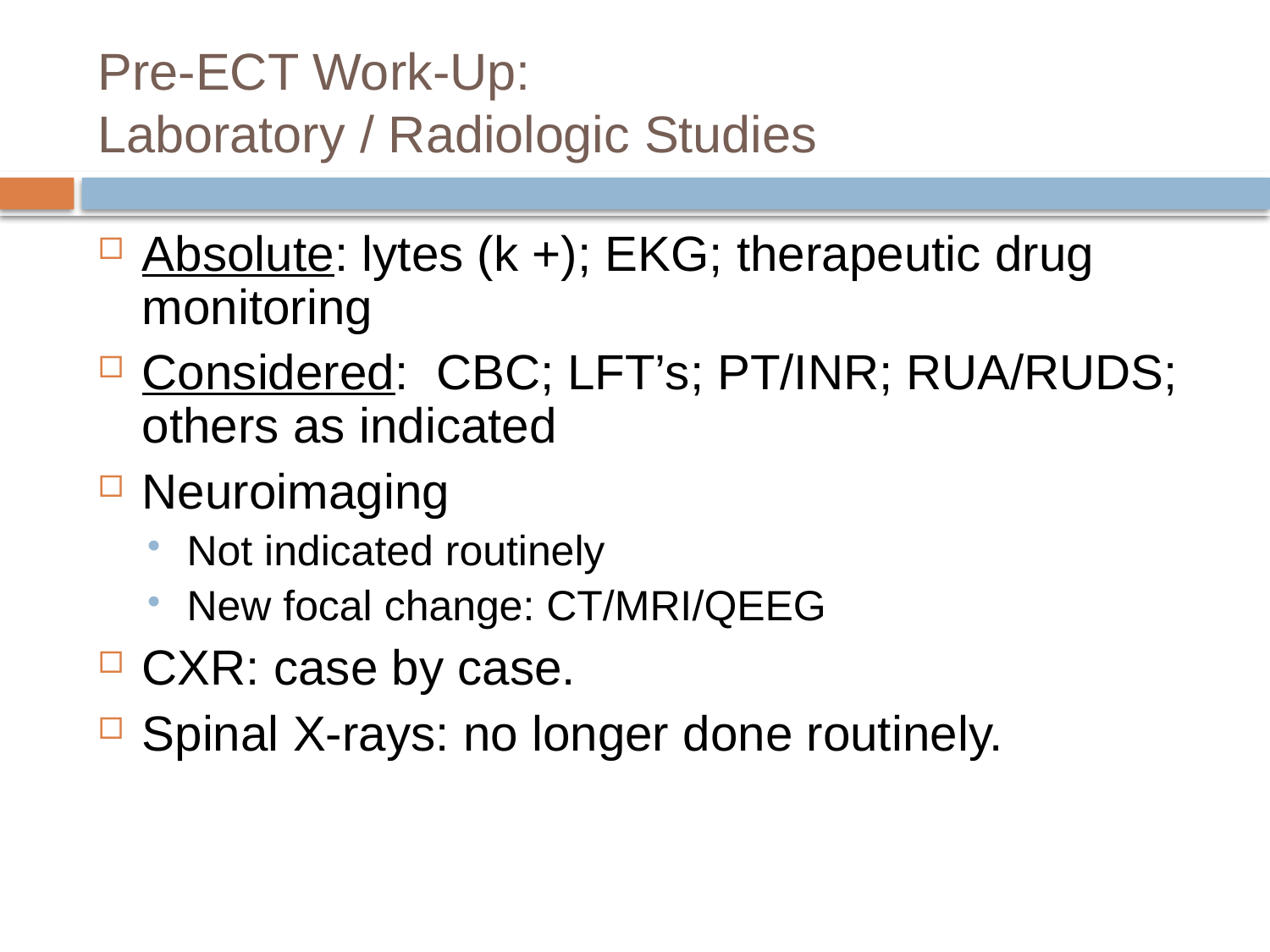

# Pre-ECT Work-Up: Laboratory / Radiologic Studies
Absolute: lytes (k +); EKG; therapeutic drug monitoring
Considered:  CBC; LFT’s; PT/INR; RUA/RUDS; others as indicated
Neuroimaging
Not indicated routinely
New focal change: CT/MRI/QEEG
CXR: case by case.
Spinal X-rays: no longer done routinely.